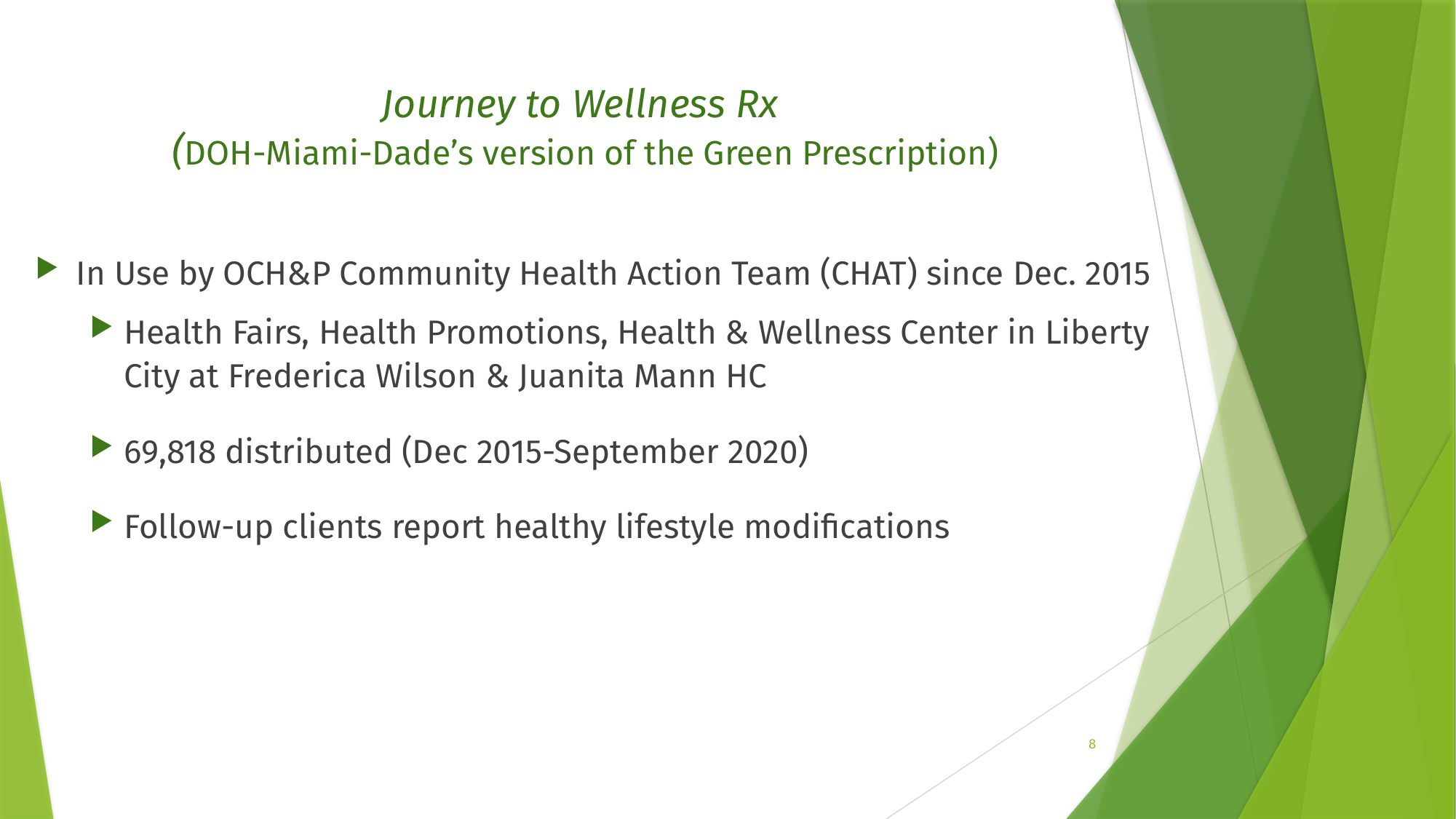

# Journey to Wellness Rx (DOH-Miami-Dade’s version of the Green Prescription)
In Use by OCH&P Community Health Action Team (CHAT) since Dec. 2015
Health Fairs, Health Promotions, Health & Wellness Center in Liberty City at Frederica Wilson & Juanita Mann HC
69,818 distributed (Dec 2015-September 2020)
Follow-up clients report healthy lifestyle modifications

8